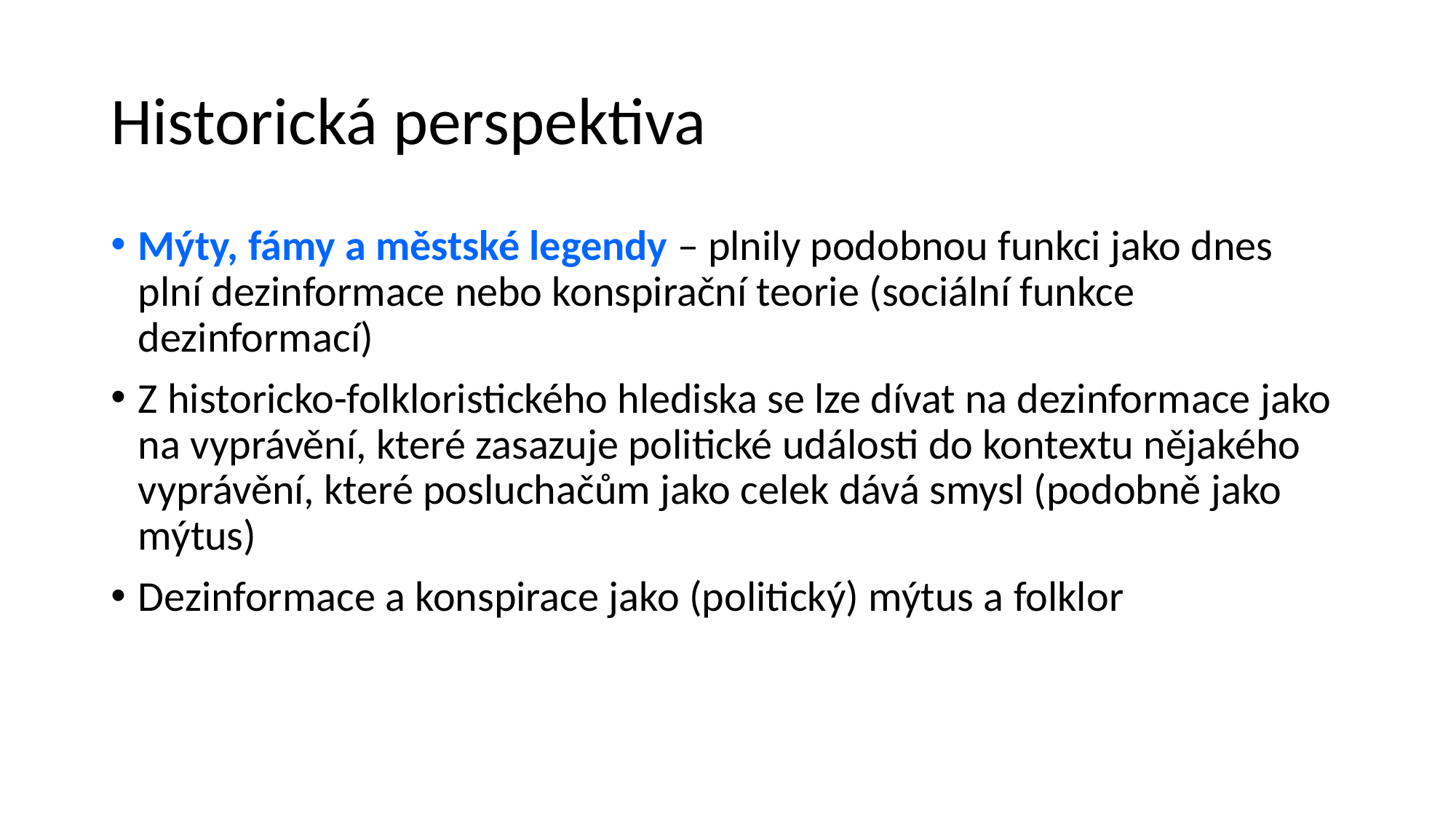

# Historická perspektiva
Mýty, fámy a městské legendy – plnily podobnou funkci jako dnes plní dezinformace nebo konspirační teorie (sociální funkce dezinformací)
Z historicko-folkloristického hlediska se lze dívat na dezinformace jako na vyprávění, které zasazuje politické události do kontextu nějakého vyprávění, které posluchačům jako celek dává smysl (podobně jako mýtus)
Dezinformace a konspirace jako (politický) mýtus a folklor